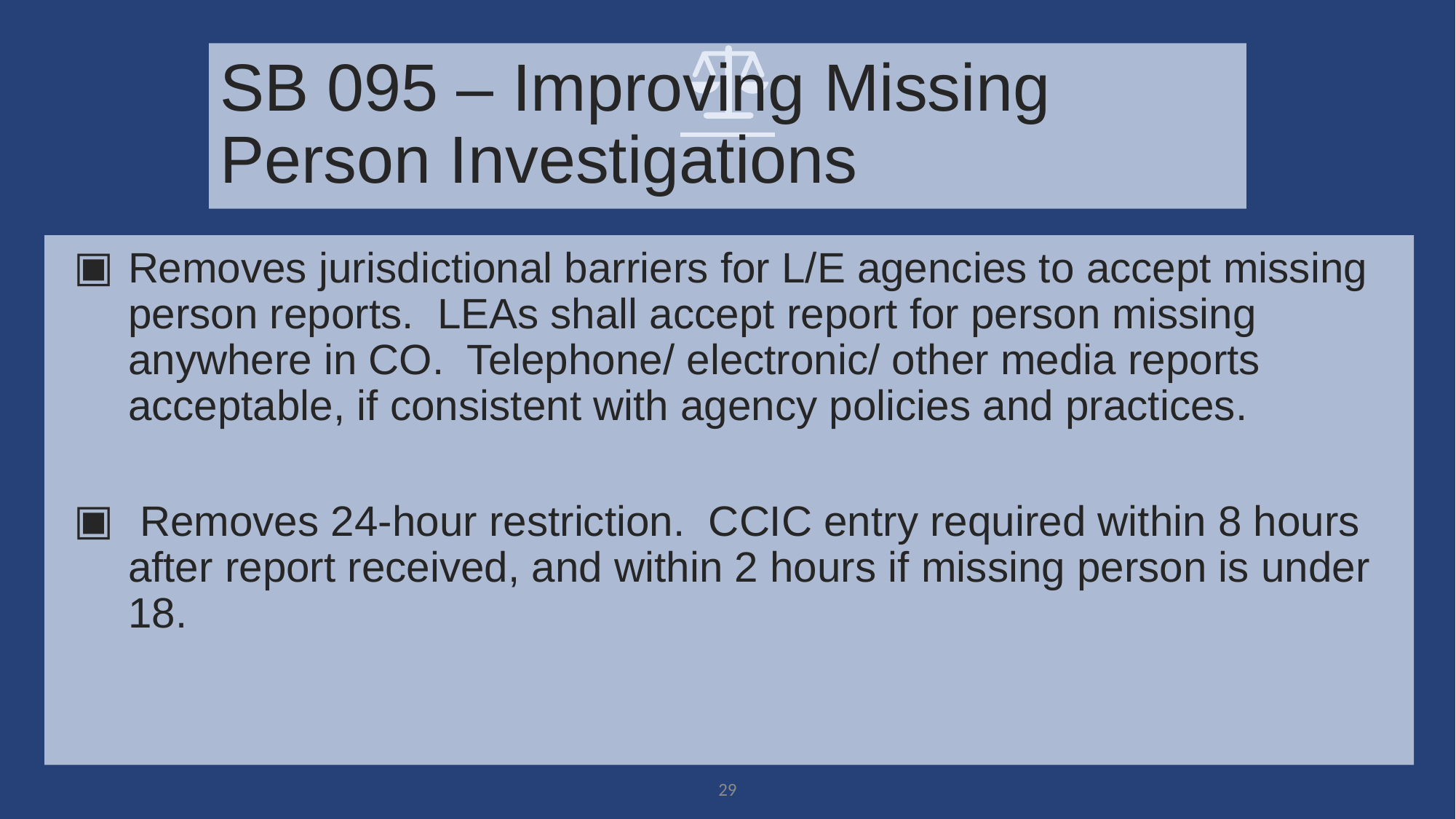

# SB 095 – Improving Missing Person Investigations
Removes jurisdictional barriers for L/E agencies to accept missing person reports.  LEAs shall accept report for person missing anywhere in CO.  Telephone/ electronic/ other media reports acceptable, if consistent with agency policies and practices.

 Removes 24-hour restriction.  CCIC entry required within 8 hours after report received, and within 2 hours if missing person is under 18.

29